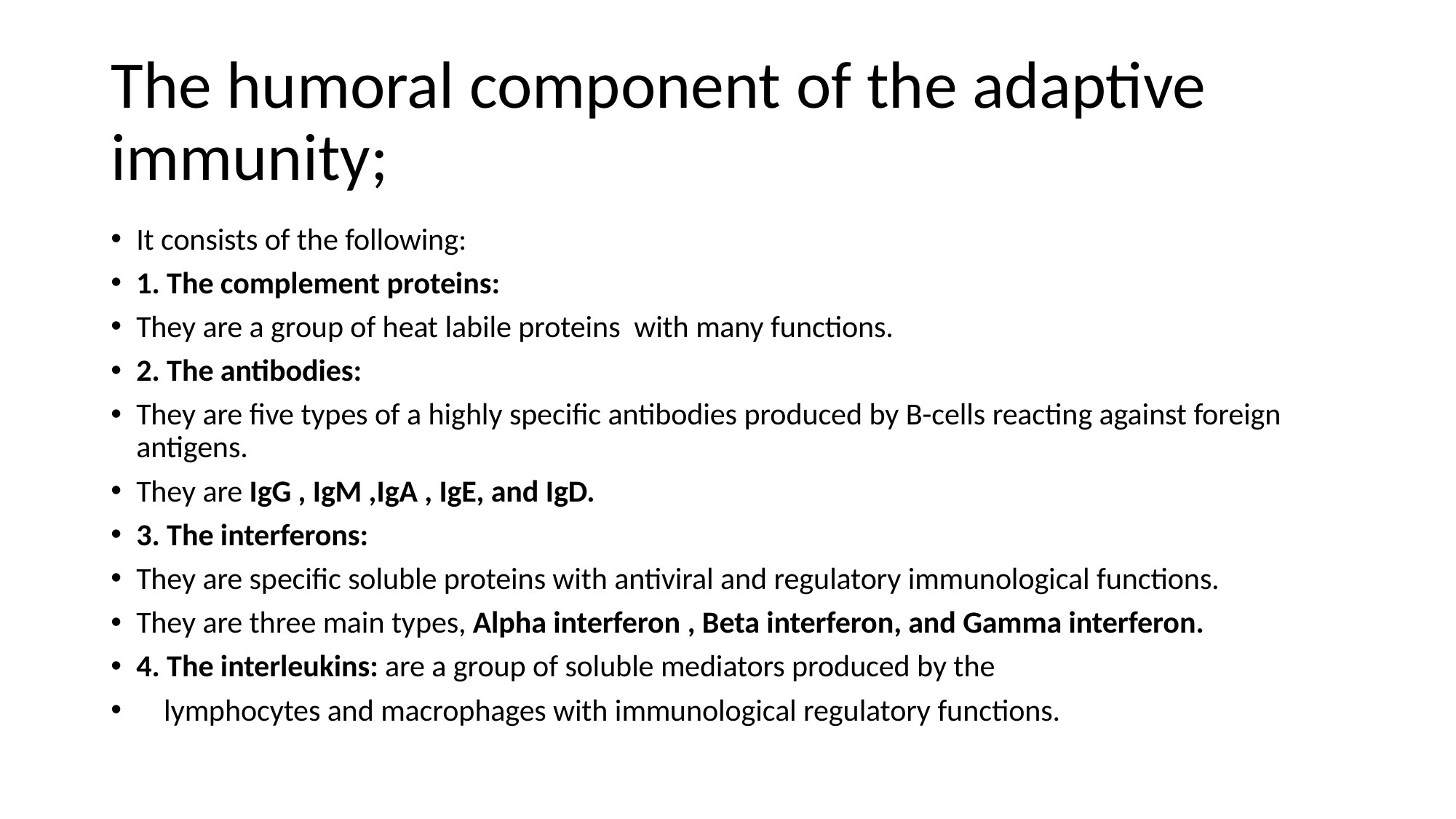

# The humoral component of the adaptive immunity;
It consists of the following:
1. The complement proteins:
They are a group of heat labile proteins  with many functions.
2. The antibodies:
They are five types of a highly specific antibodies produced by B-cells reacting against foreign antigens.
They are IgG , IgM ,IgA , IgE, and IgD.
3. The interferons:
They are specific soluble proteins with antiviral and regulatory immunological functions.
They are three main types, Alpha interferon , Beta interferon, and Gamma interferon.
4. The interleukins: are a group of soluble mediators produced by the
    lymphocytes and macrophages with immunological regulatory functions.